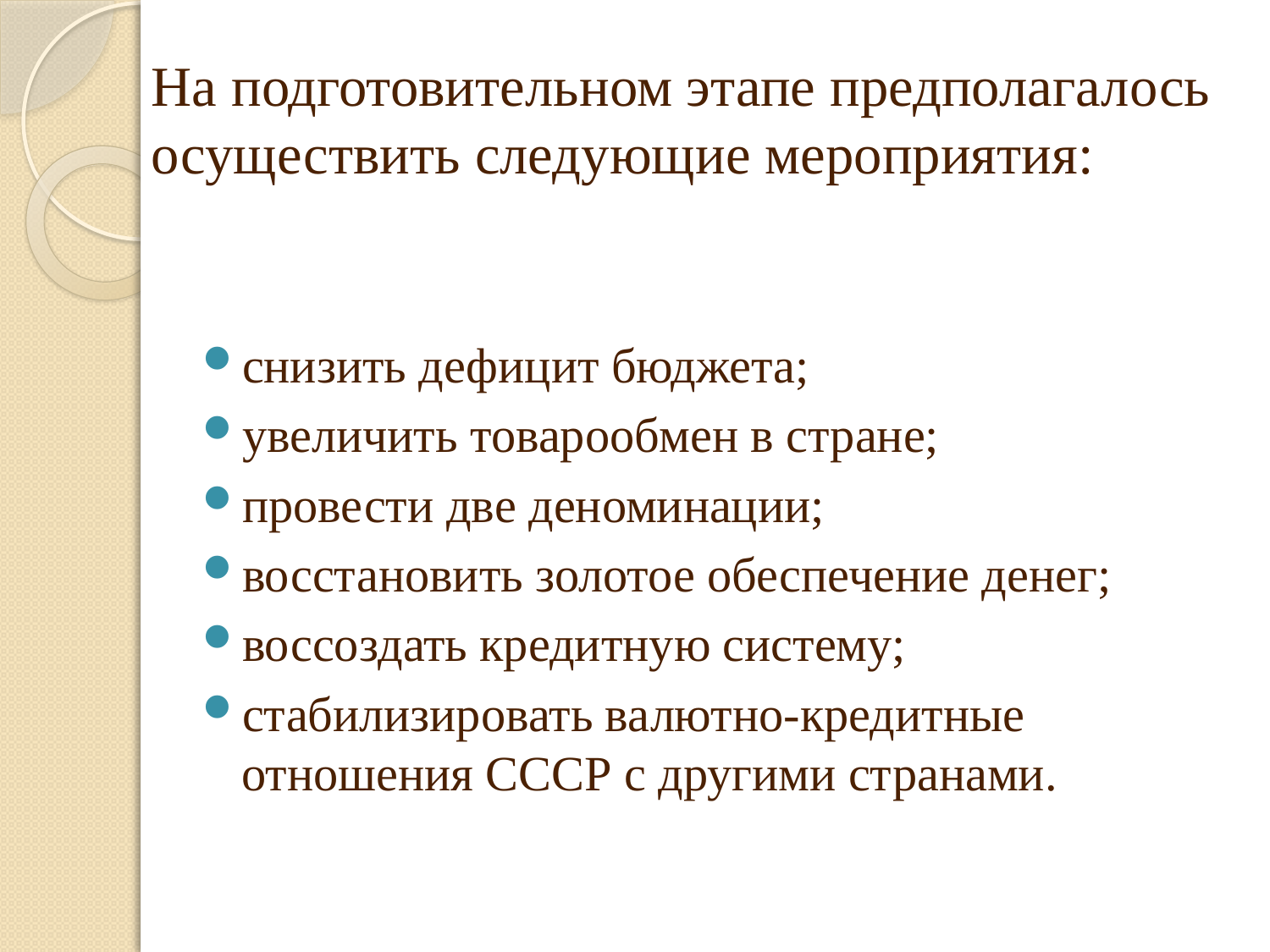

# На подготовительном этапе предполагалось осуществить следующие мероприятия:
снизить дефицит бюджета;
увеличить товарообмен в стране;
провести две деноминации;
восстановить золотое обеспечение денег;
воссоздать кредитную систему;
стабилизировать валютно-кредитные отношения СССР с другими странами.